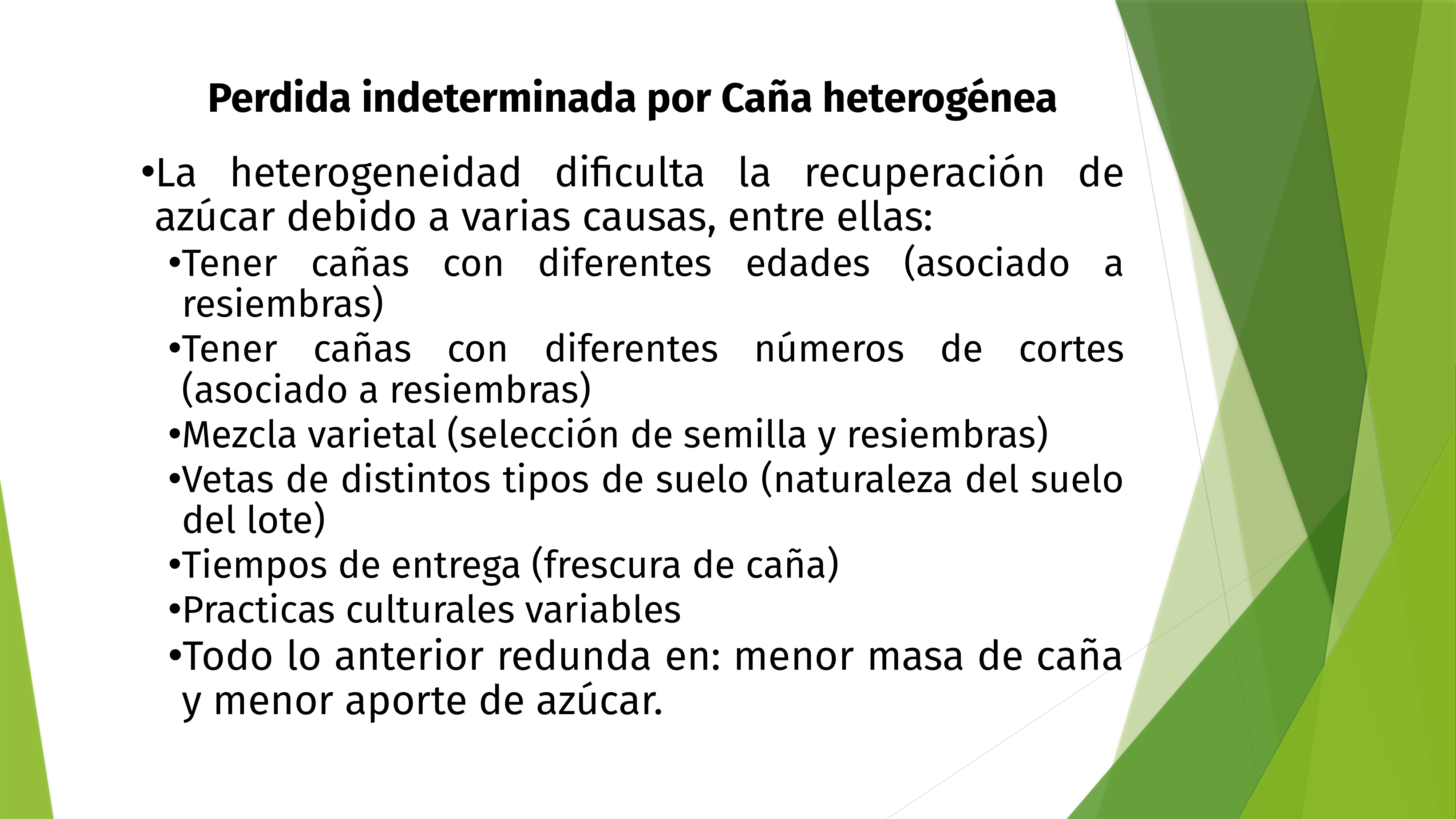

Perdida indeterminada por Caña heterogénea

La heterogeneidad dificulta la recuperación de azúcar debido a varias causas, entre ellas:
Tener cañas con diferentes edades (asociado a resiembras)
Tener cañas con diferentes números de cortes (asociado a resiembras)
Mezcla varietal (selección de semilla y resiembras)
Vetas de distintos tipos de suelo (naturaleza del suelo del lote)
Tiempos de entrega (frescura de caña)
Practicas culturales variables
Todo lo anterior redunda en: menor masa de caña y menor aporte de azúcar.